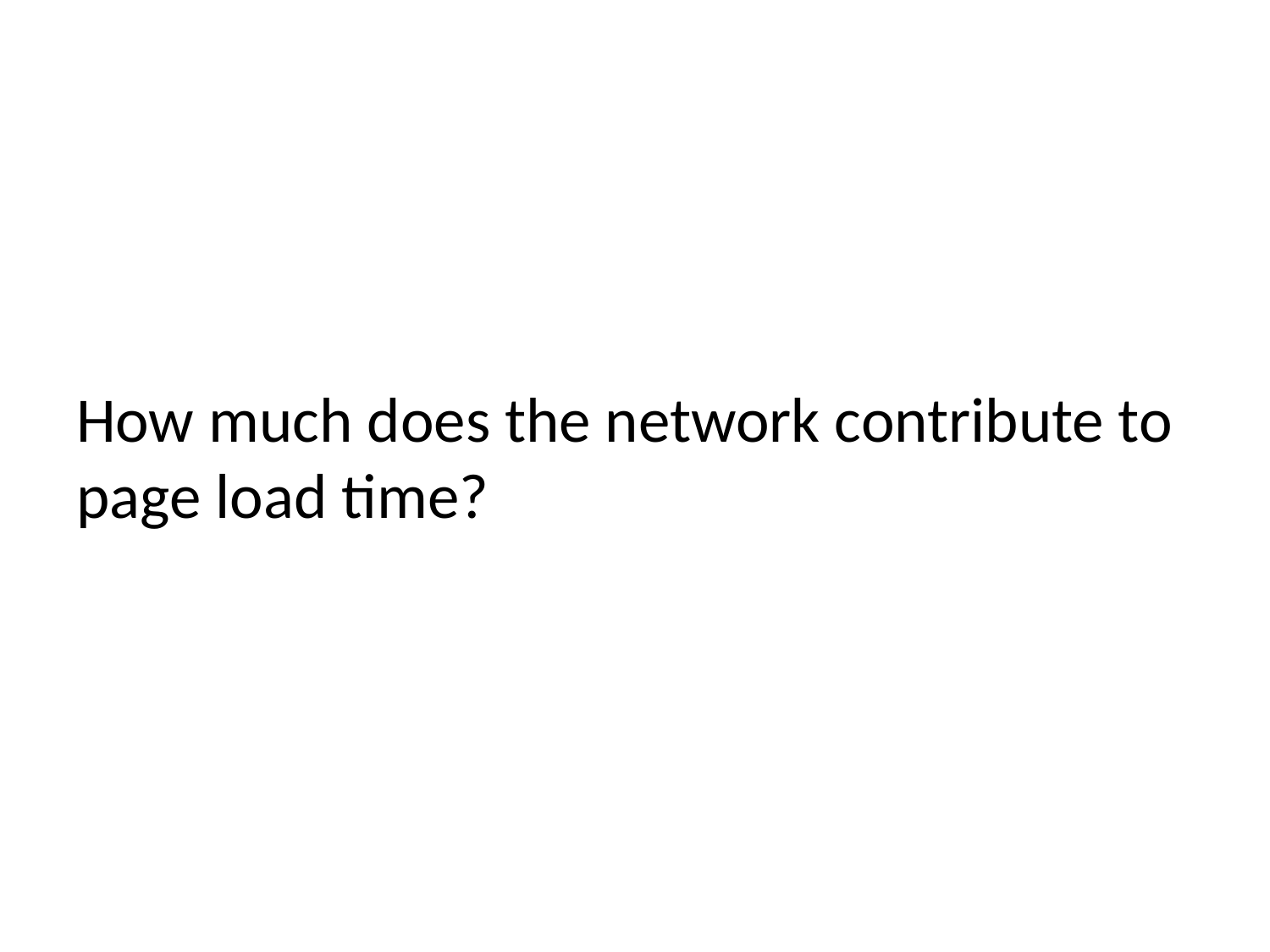

How much does the network contribute to page load time?